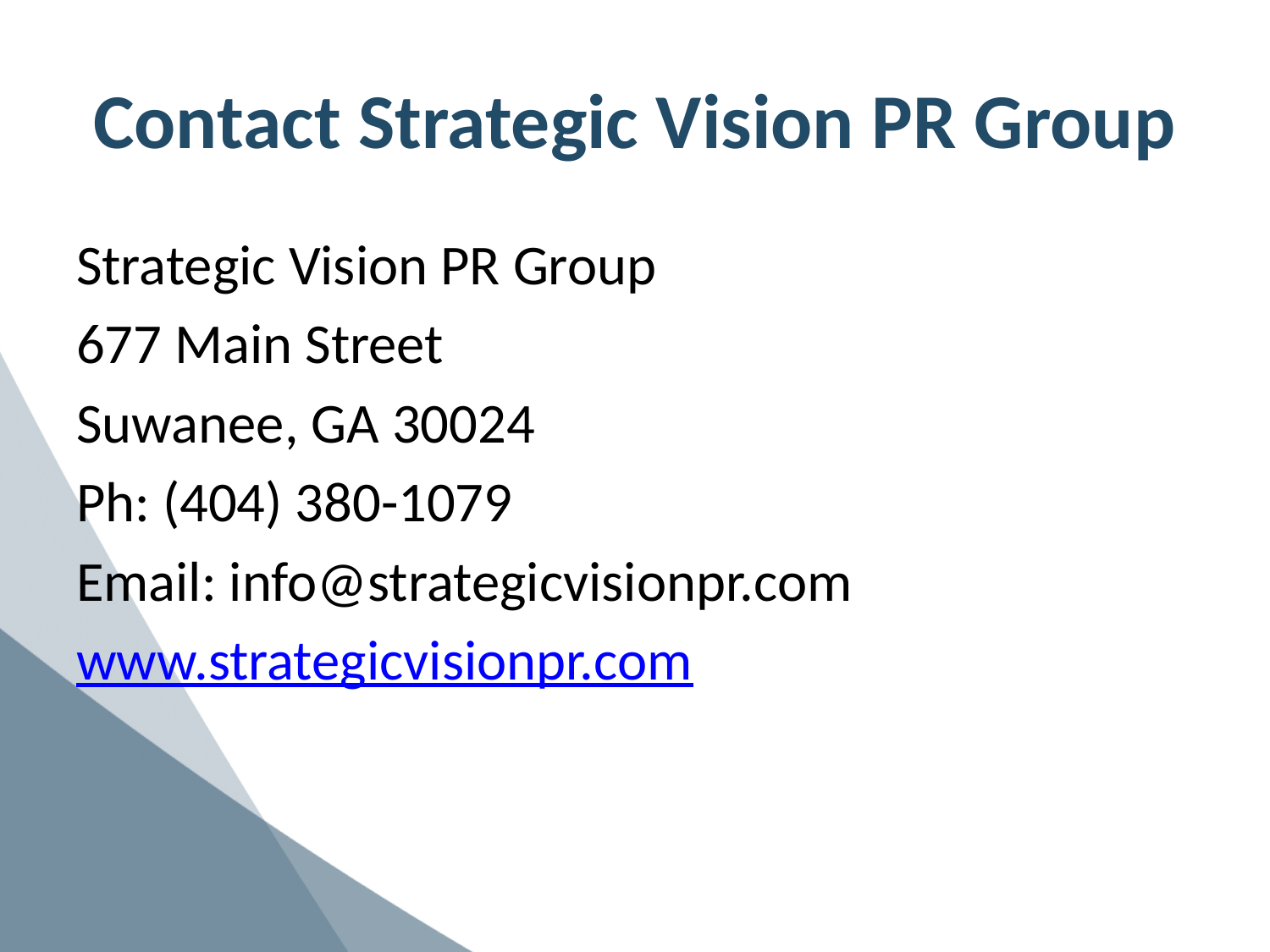

# Contact Strategic Vision PR Group
Strategic Vision PR Group
677 Main Street
Suwanee, GA 30024
Ph: (404) 380-1079
Email: info@strategicvisionpr.com
www.strategicvisionpr.com